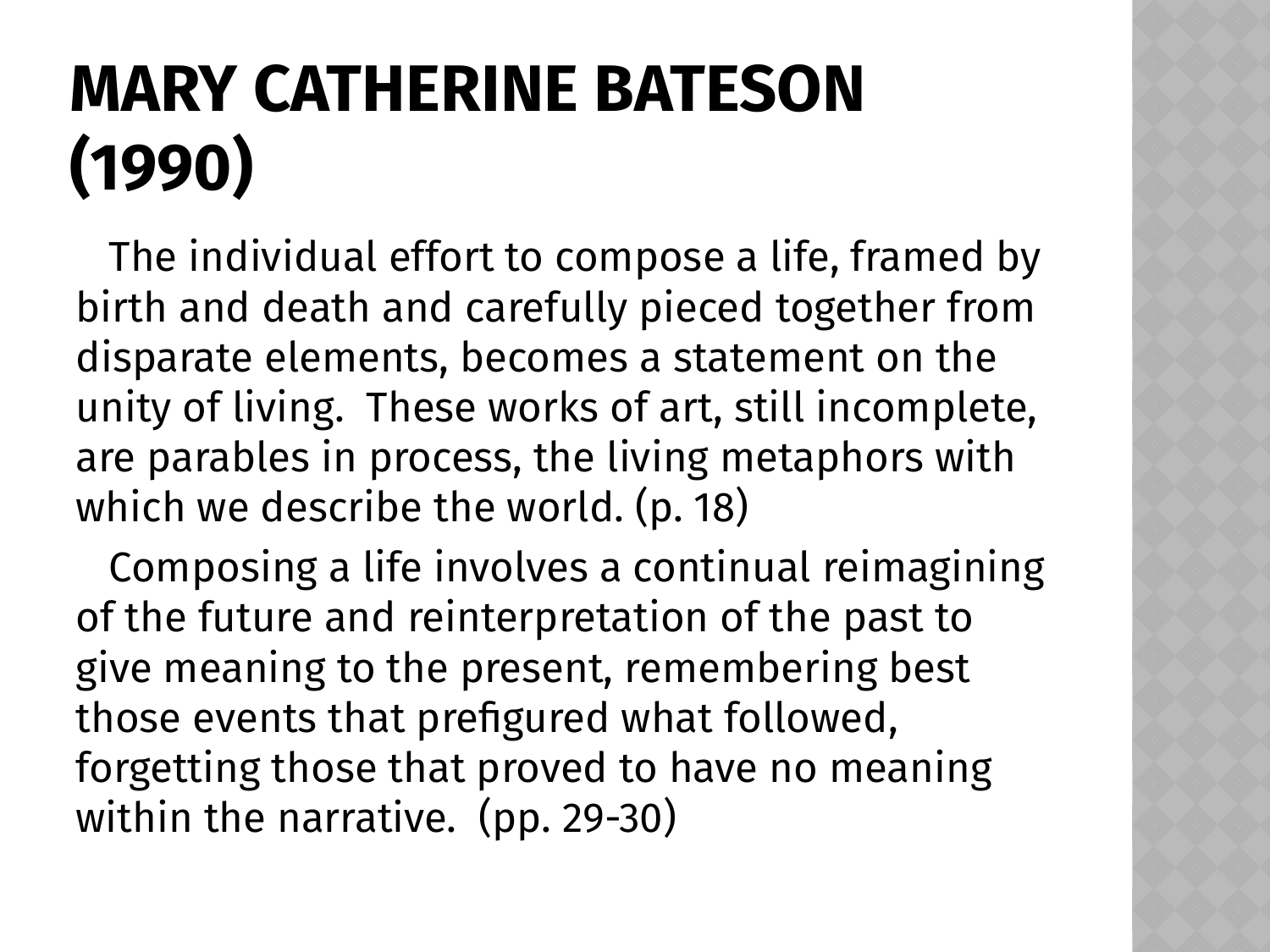

# Mary Catherine Bateson (1990)
   The individual effort to compose a life, framed by birth and death and carefully pieced together from disparate elements, becomes a statement on the unity of living.  These works of art, still incomplete, are parables in process, the living metaphors with which we describe the world. (p. 18)
   Composing a life involves a continual reimagining of the future and reinterpretation of the past to give meaning to the present, remembering best those events that prefigured what followed, forgetting those that proved to have no meaning within the narrative.  (pp. 29-30)